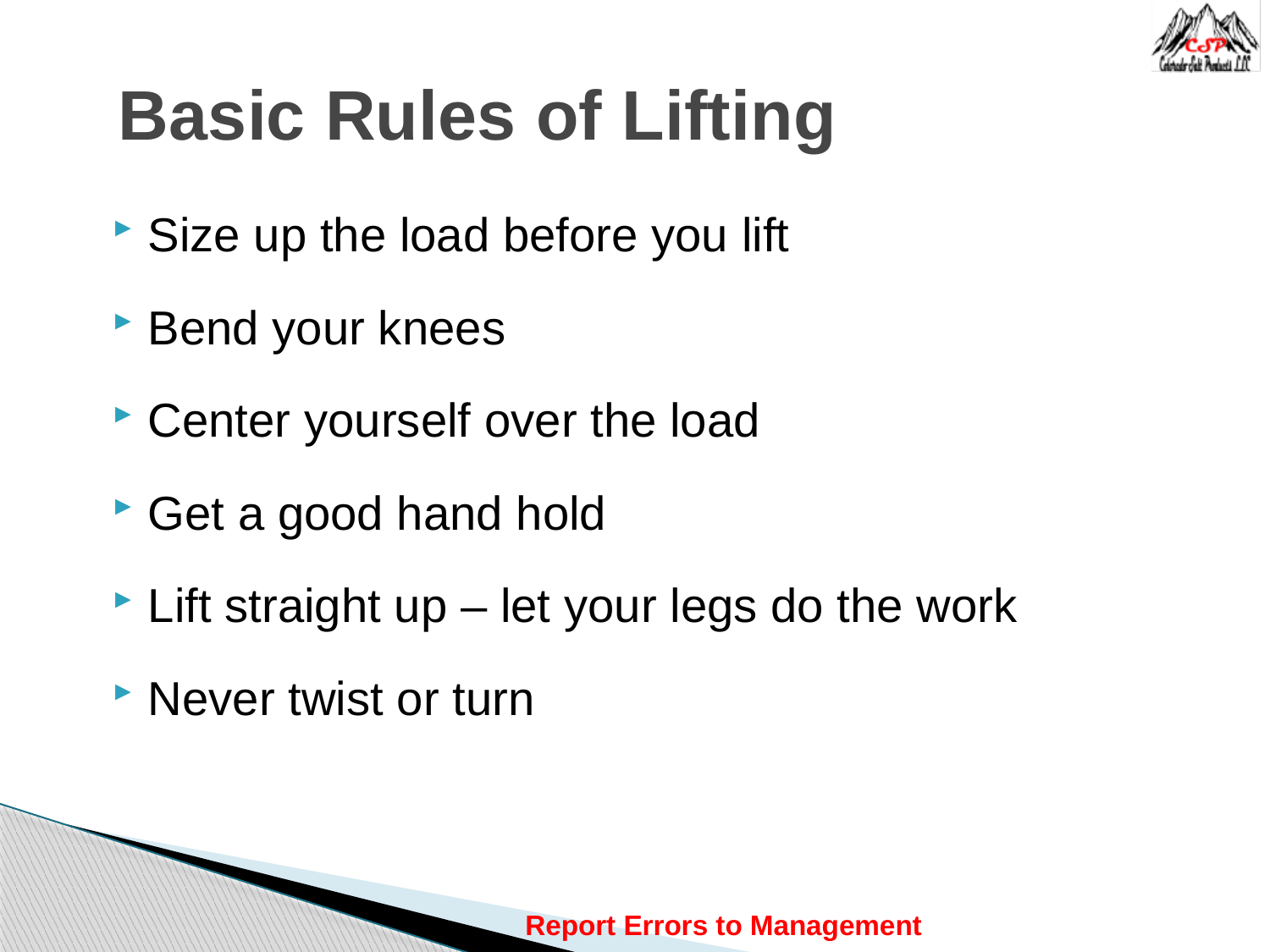

Basic Rules of Lifting
Size up the load before you lift
Bend your knees
Center yourself over the load
Get a good hand hold
Lift straight up – let your legs do the work
Never twist or turn

Report Errors to Management
1a